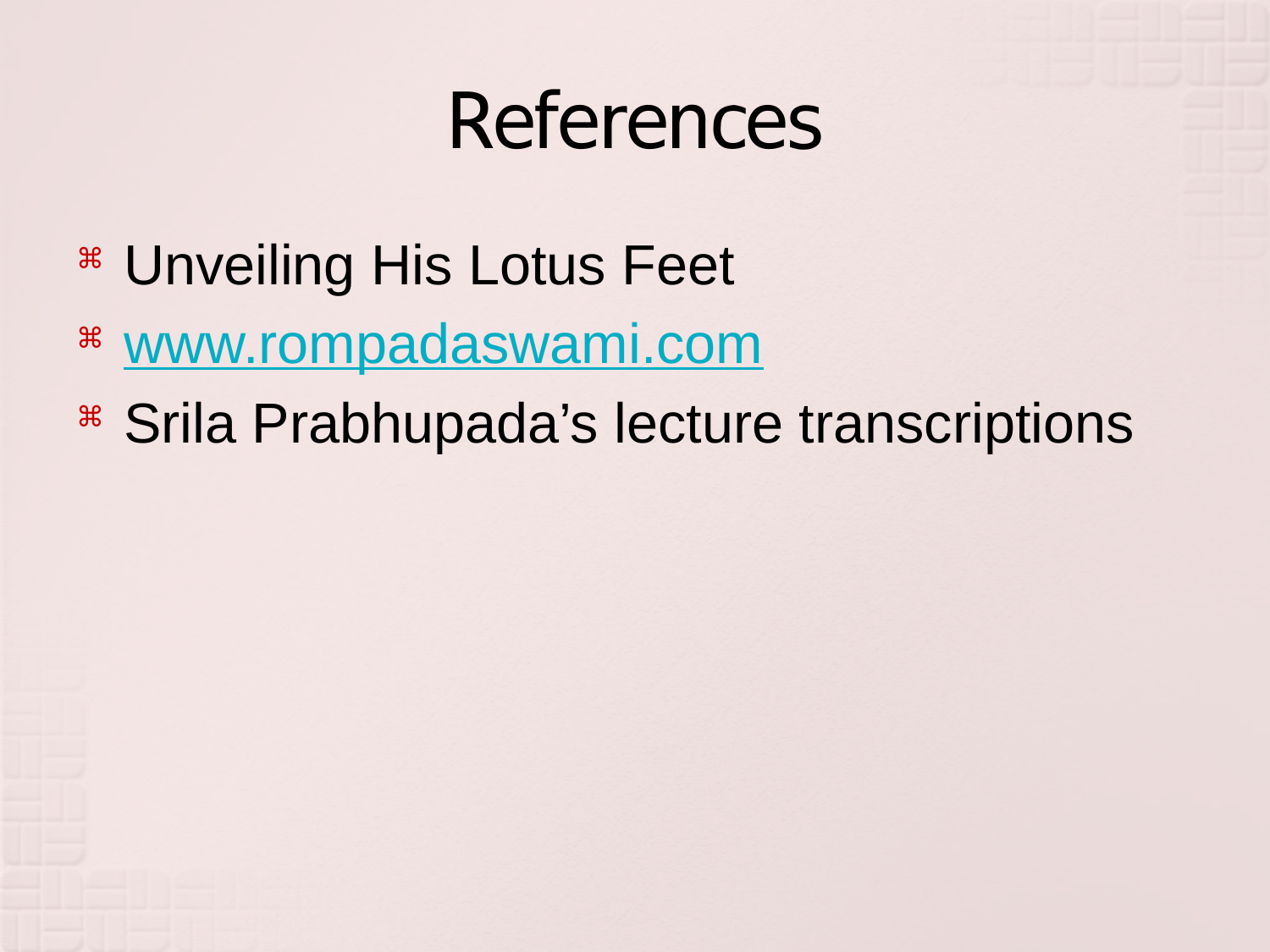

# References
Unveiling His Lotus Feet
www.rompadaswami.com
Srila Prabhupada’s lecture transcriptions